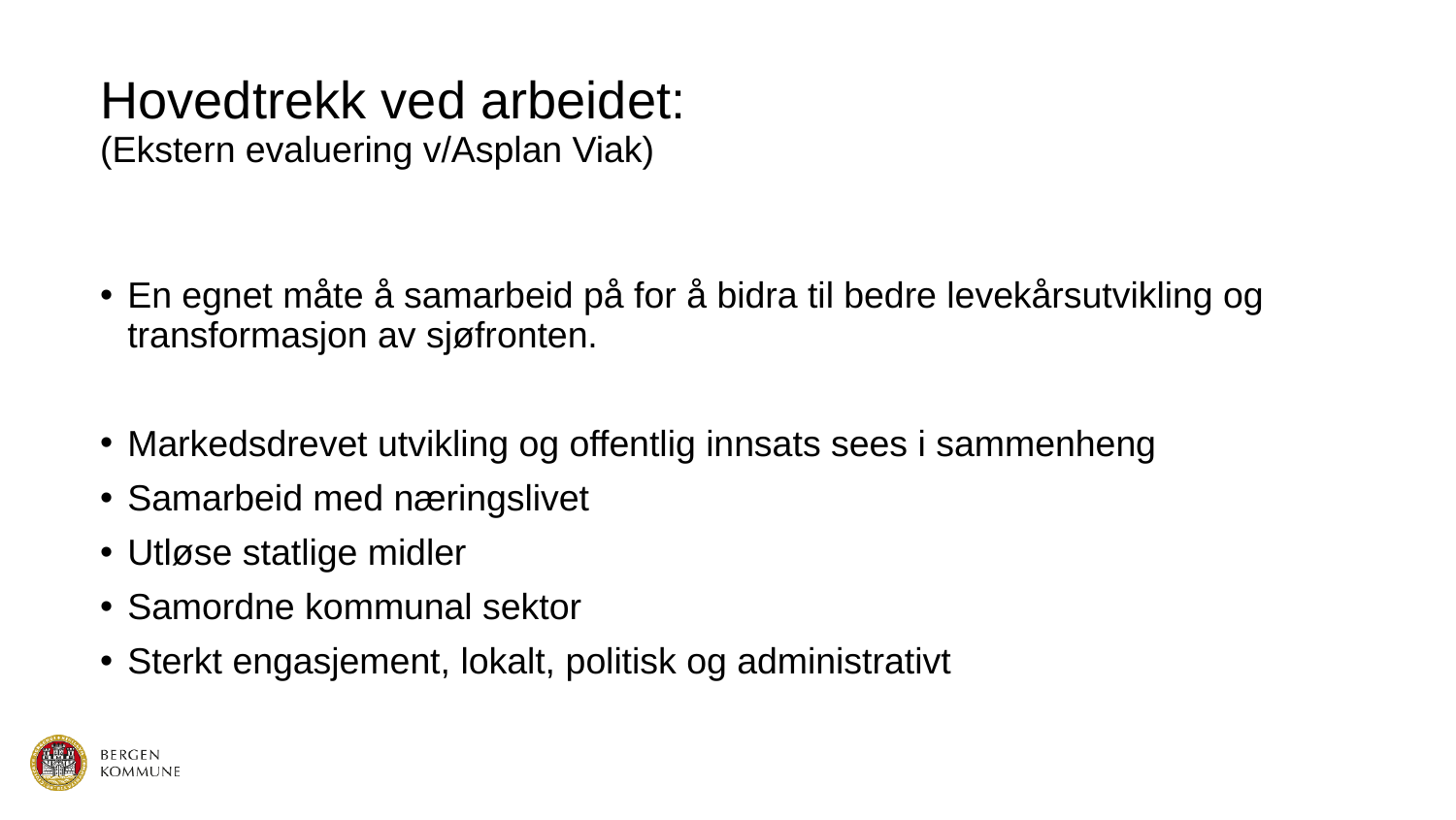

# Hovedtrekk ved arbeidet: (Ekstern evaluering v/Asplan Viak)

En egnet måte å samarbeid på for å bidra til bedre levekårsutvikling og transformasjon av sjøfronten.

Markedsdrevet utvikling og offentlig innsats sees i sammenheng
Samarbeid med næringslivet
Utløse statlige midler
Samordne kommunal sektor
Sterkt engasjement, lokalt, politisk og administrativt